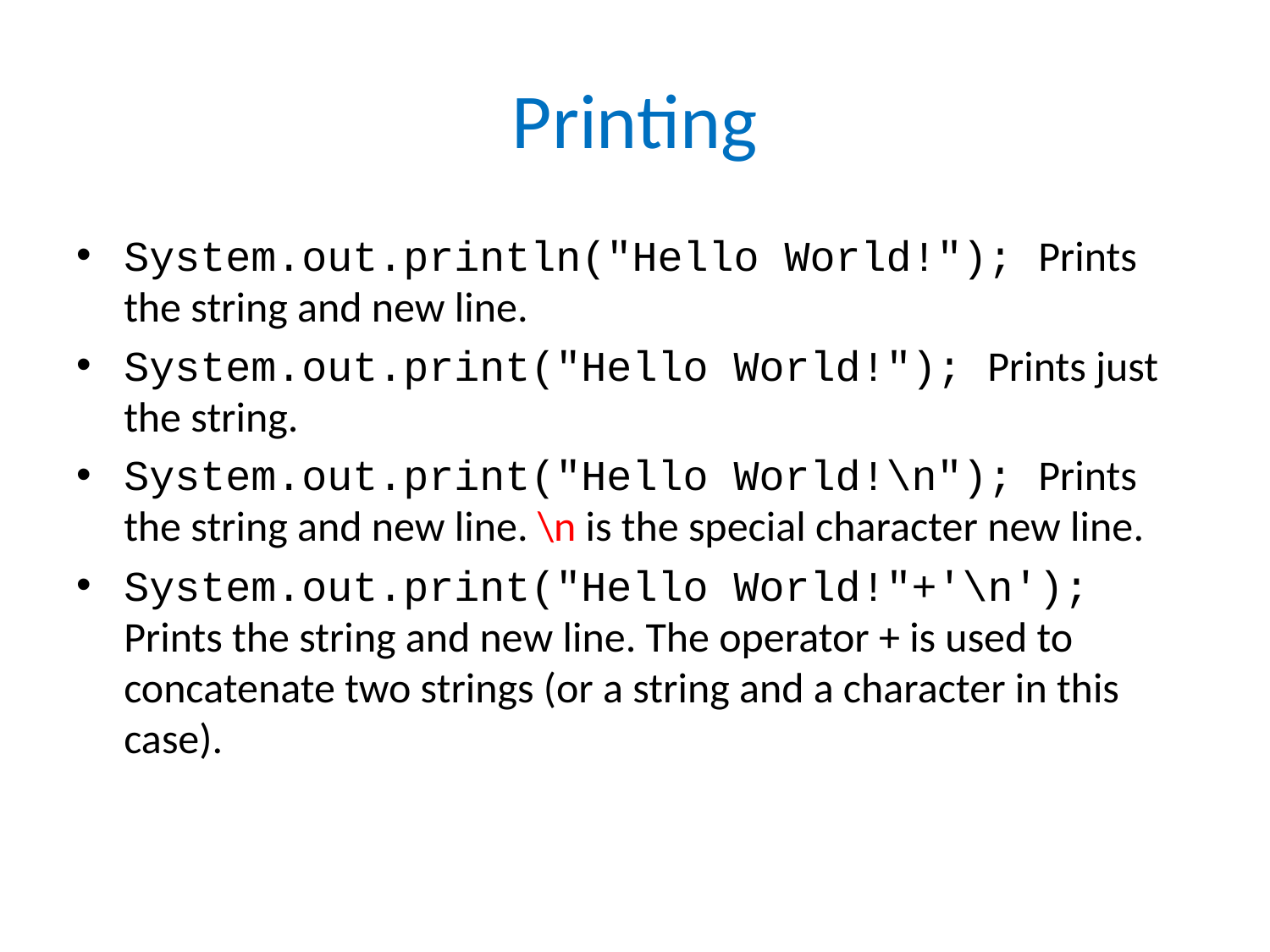

# Printing
System.out.println("Hello World!"); Prints the string and new line.
System.out.print("Hello World!"); Prints just the string.
System.out.print("Hello World!\n"); Prints the string and new line. \n is the special character new line.
System.out.print("Hello World!"+'\n'); Prints the string and new line. The operator + is used to concatenate two strings (or a string and a character in this case).